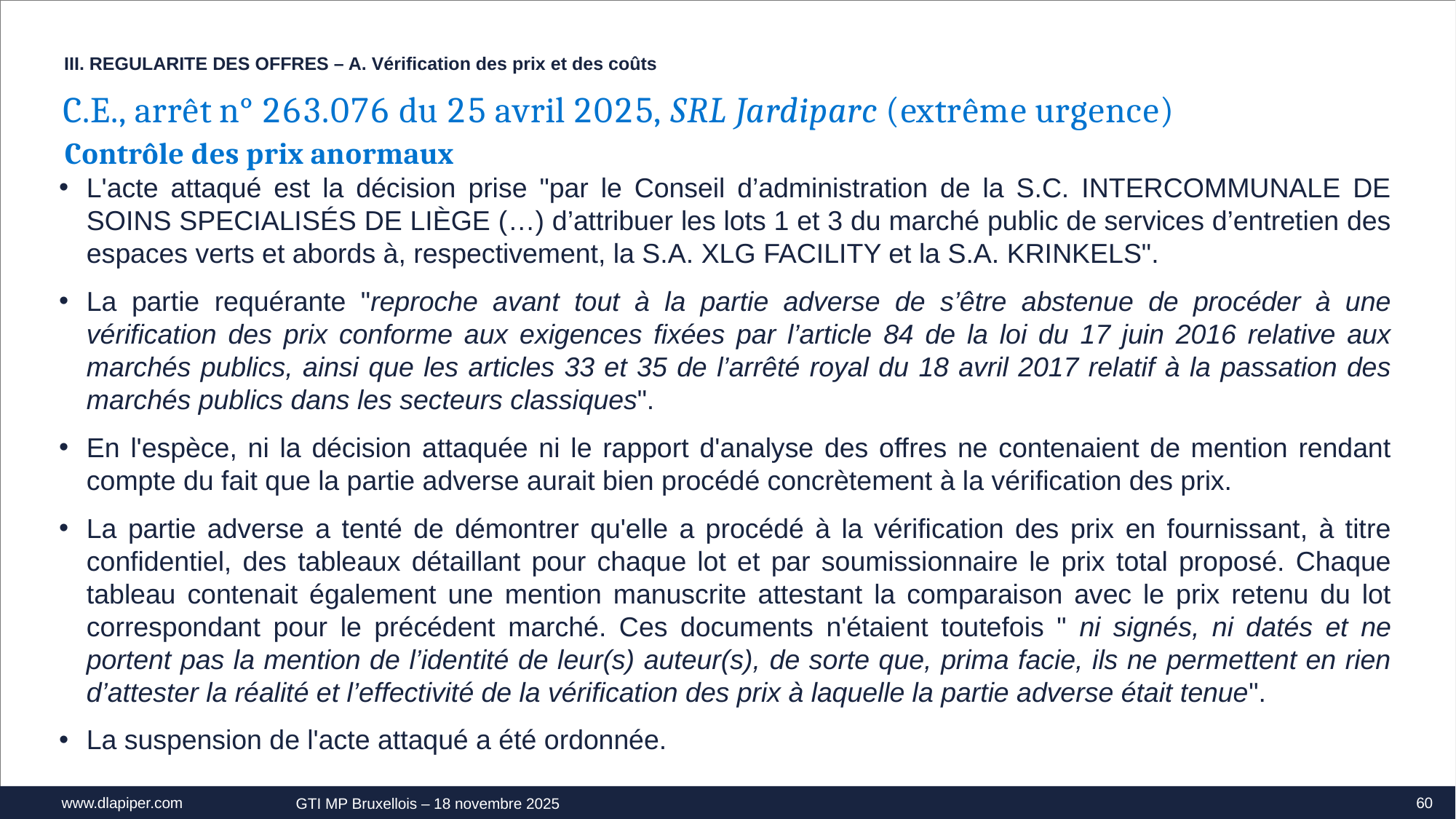

III. REGULARITE DES OFFRES – A. Vérification des prix et des coûts
C.E., arrêt n° 263.076 du 25 avril 2025, SRL Jardiparc (extrême urgence)
Contrôle des prix anormaux
L'acte attaqué est la décision prise "par le Conseil d’administration de la S.C. INTERCOMMUNALE DE SOINS SPECIALISÉS DE LIÈGE (…) d’attribuer les lots 1 et 3 du marché public de services d’entretien des espaces verts et abords à, respectivement, la S.A. XLG FACILITY et la S.A. KRINKELS".
La partie requérante "reproche avant tout à la partie adverse de s’être abstenue de procéder à une vérification des prix conforme aux exigences fixées par l’article 84 de la loi du 17 juin 2016 relative aux marchés publics, ainsi que les articles 33 et 35 de l’arrêté royal du 18 avril 2017 relatif à la passation des marchés publics dans les secteurs classiques".
En l'espèce, ni la décision attaquée ni le rapport d'analyse des offres ne contenaient de mention rendant compte du fait que la partie adverse aurait bien procédé concrètement à la vérification des prix.
La partie adverse a tenté de démontrer qu'elle a procédé à la vérification des prix en fournissant, à titre confidentiel, des tableaux détaillant pour chaque lot et par soumissionnaire le prix total proposé. Chaque tableau contenait également une mention manuscrite attestant la comparaison avec le prix retenu du lot correspondant pour le précédent marché. Ces documents n'étaient toutefois " ni signés, ni datés et ne portent pas la mention de l’identité de leur(s) auteur(s), de sorte que, prima facie, ils ne permettent en rien d’attester la réalité et l’effectivité de la vérification des prix à laquelle la partie adverse était tenue".
La suspension de l'acte attaqué a été ordonnée.

60
GTI MP Bruxellois – 18 novembre 2025